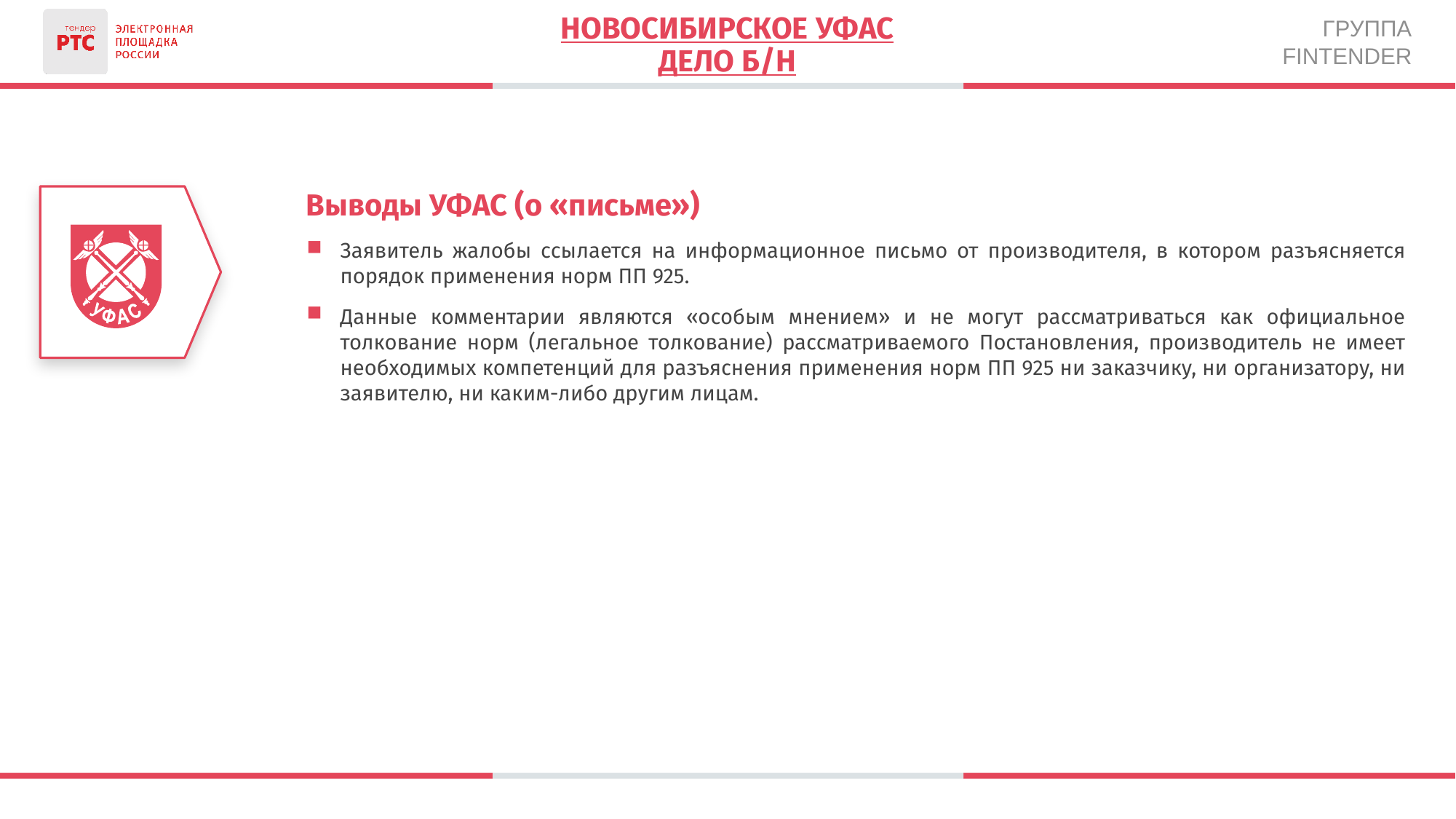

Новосибирское уфас
Дело б/н
Выводы УФАС (о «письме»)
Заявитель жалобы ссылается на информационное письмо от производителя, в котором разъясняется порядок применения норм ПП 925.
Данные комментарии являются «особым мнением» и не могут рассматриваться как официальное толкование норм (легальное толкование) рассматриваемого Постановления, производитель не имеет необходимых компетенций для разъяснения применения норм ПП 925 ни заказчику, ни организатору, ни заявителю, ни каким-либо другим лицам.